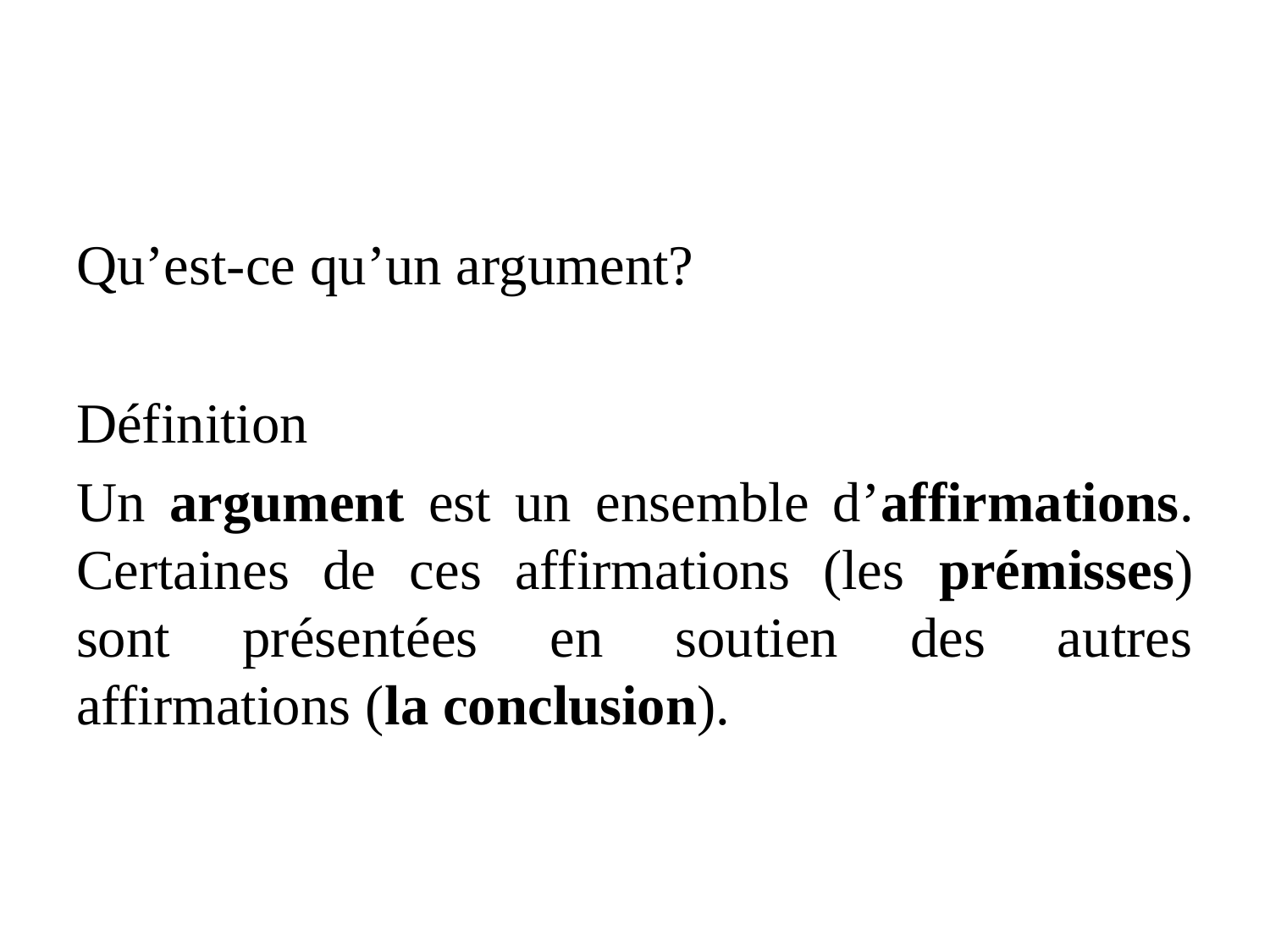

#
Qu’est-ce qu’un argument?

Définition
Un argument est un ensemble d’affirmations. Certaines de ces affirmations (les prémisses) sont présentées en soutien des autres affirmations (la conclusion).